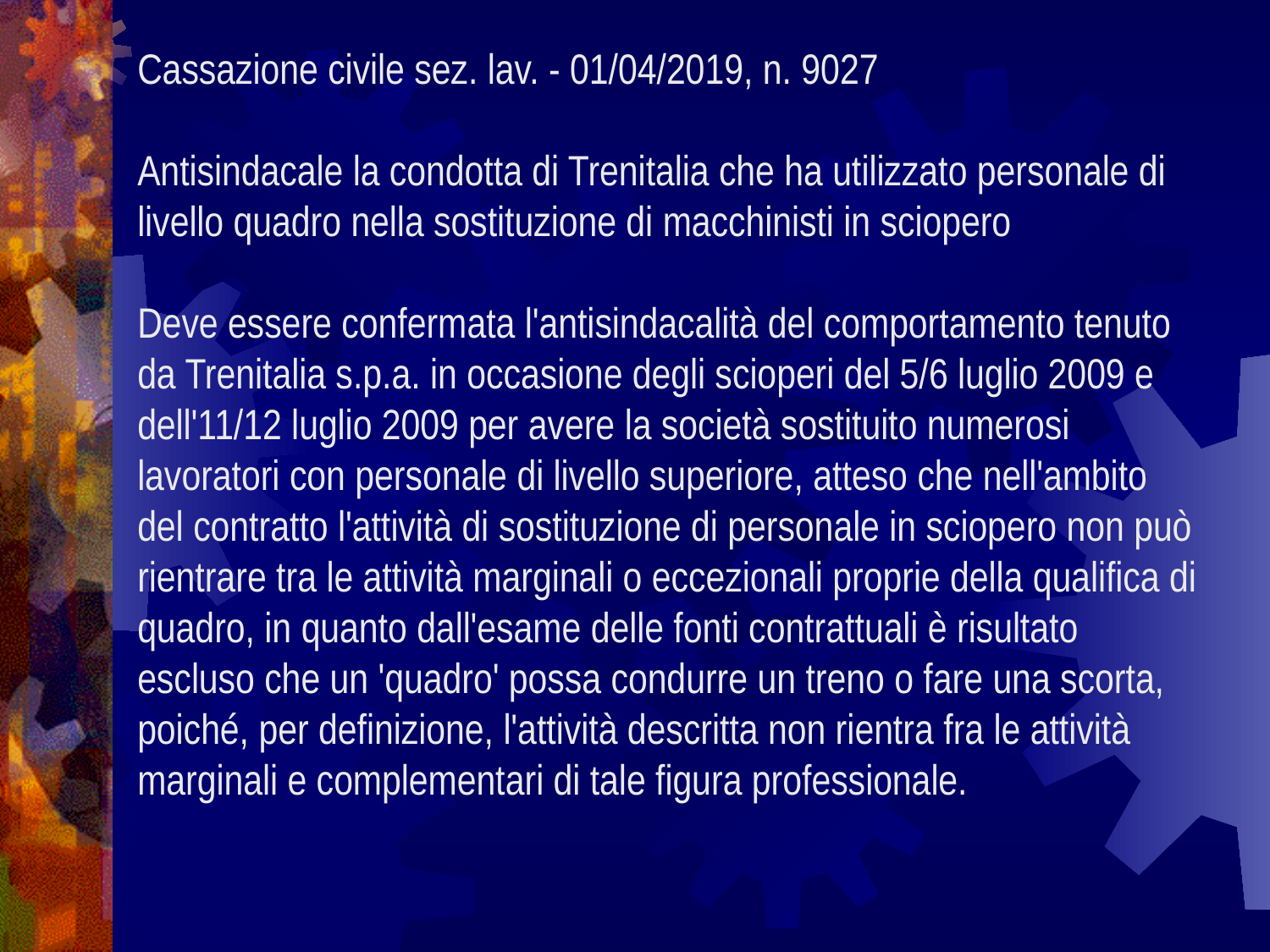

Cassazione civile sez. lav. - 01/04/2019, n. 9027

Antisindacale la condotta di Trenitalia che ha utilizzato personale di livello quadro nella sostituzione di macchinisti in sciopero

Deve essere confermata l'antisindacalità del comportamento tenuto da Trenitalia s.p.a. in occasione degli scioperi del 5/6 luglio 2009 e dell'11/12 luglio 2009 per avere la società sostituito numerosi lavoratori con personale di livello superiore, atteso che nell'ambito del contratto l'attività di sostituzione di personale in sciopero non può rientrare tra le attività marginali o eccezionali proprie della qualifica di quadro, in quanto dall'esame delle fonti contrattuali è risultato escluso che un 'quadro' possa condurre un treno o fare una scorta, poiché, per definizione, l'attività descritta non rientra fra le attività marginali e complementari di tale figura professionale.